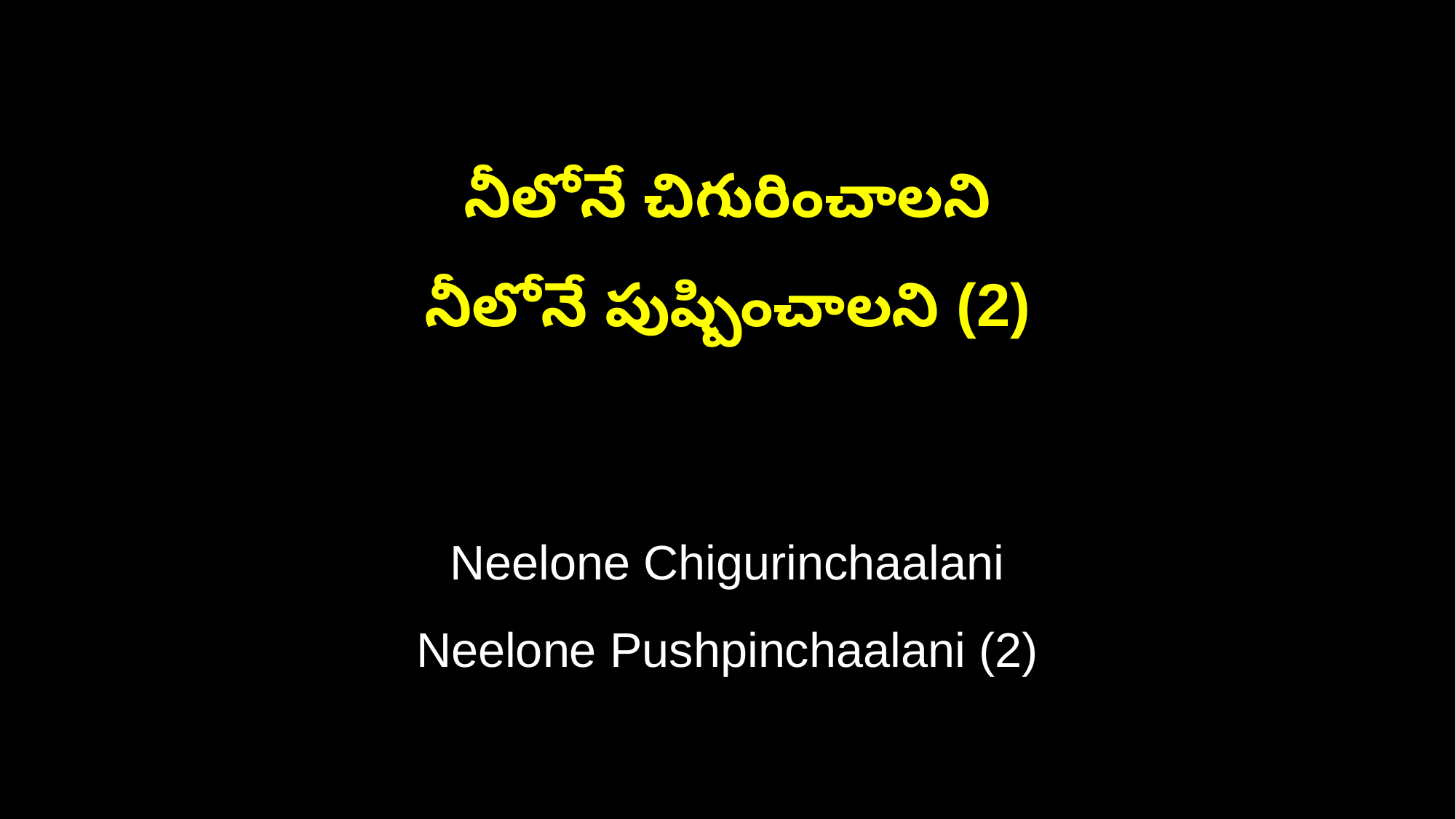

నీలోనే చిగురించాలని
నీలోనే పుష్పించాలని (2)
Neelone Chigurinchaalani
Neelone Pushpinchaalani (2)